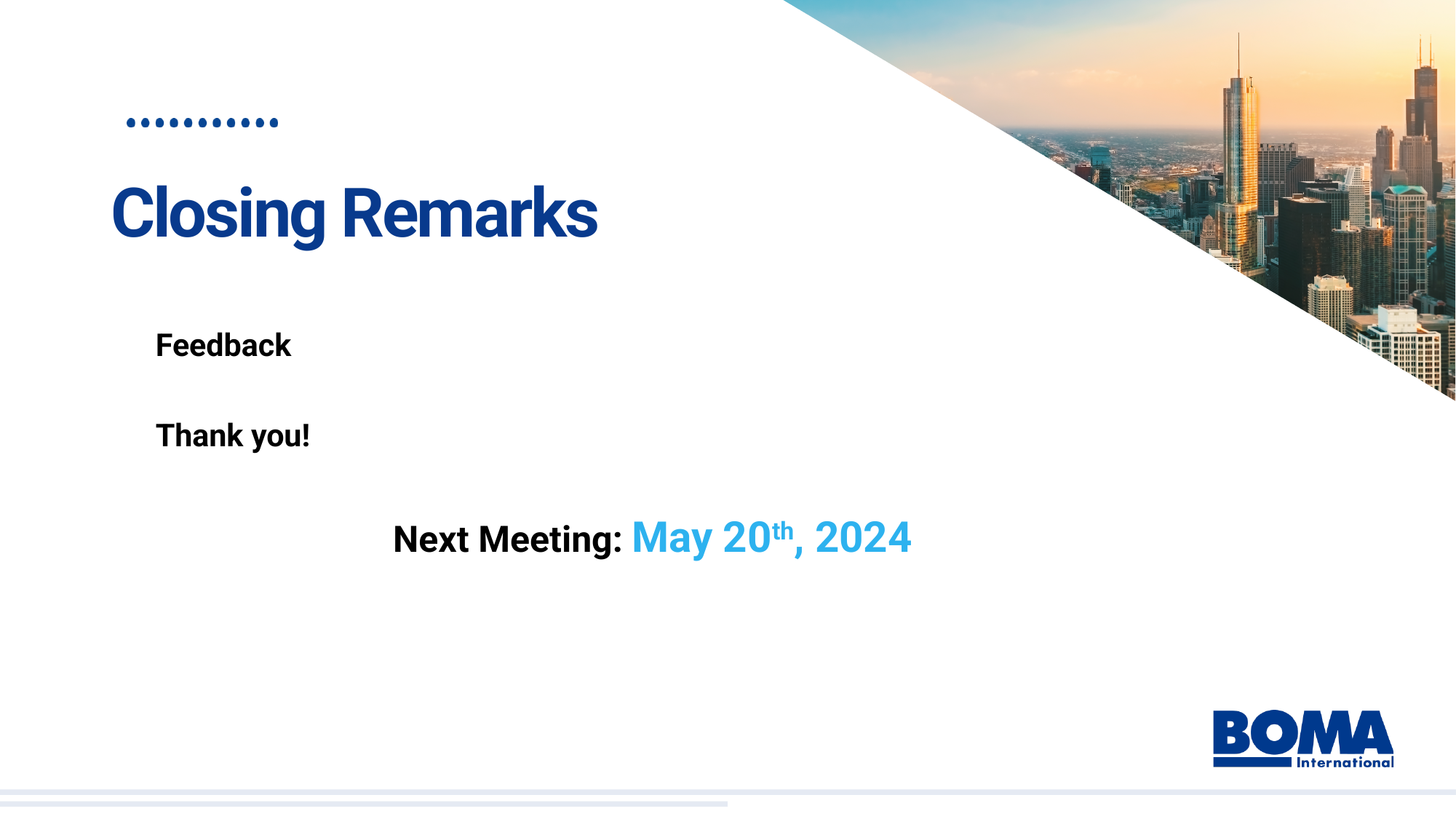

Closing Remarks
Feedback

Thank you!
Next Meeting: May 20th, 2024